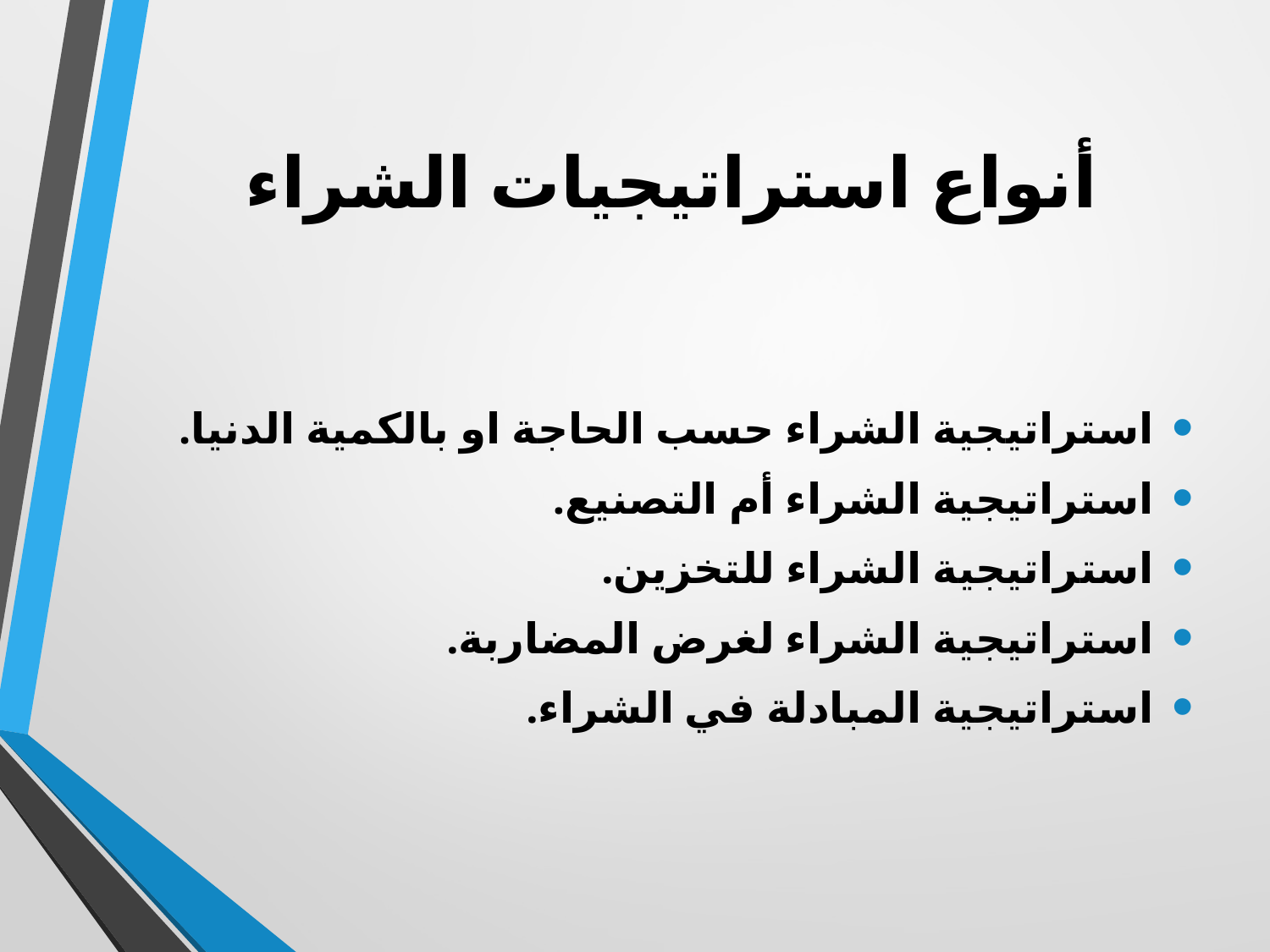

# أنواع استراتيجيات الشراء
استراتيجية الشراء حسب الحاجة او بالكمية الدنيا.
استراتيجية الشراء أم التصنيع.
استراتيجية الشراء للتخزين.
استراتيجية الشراء لغرض المضاربة.
استراتيجية المبادلة في الشراء.